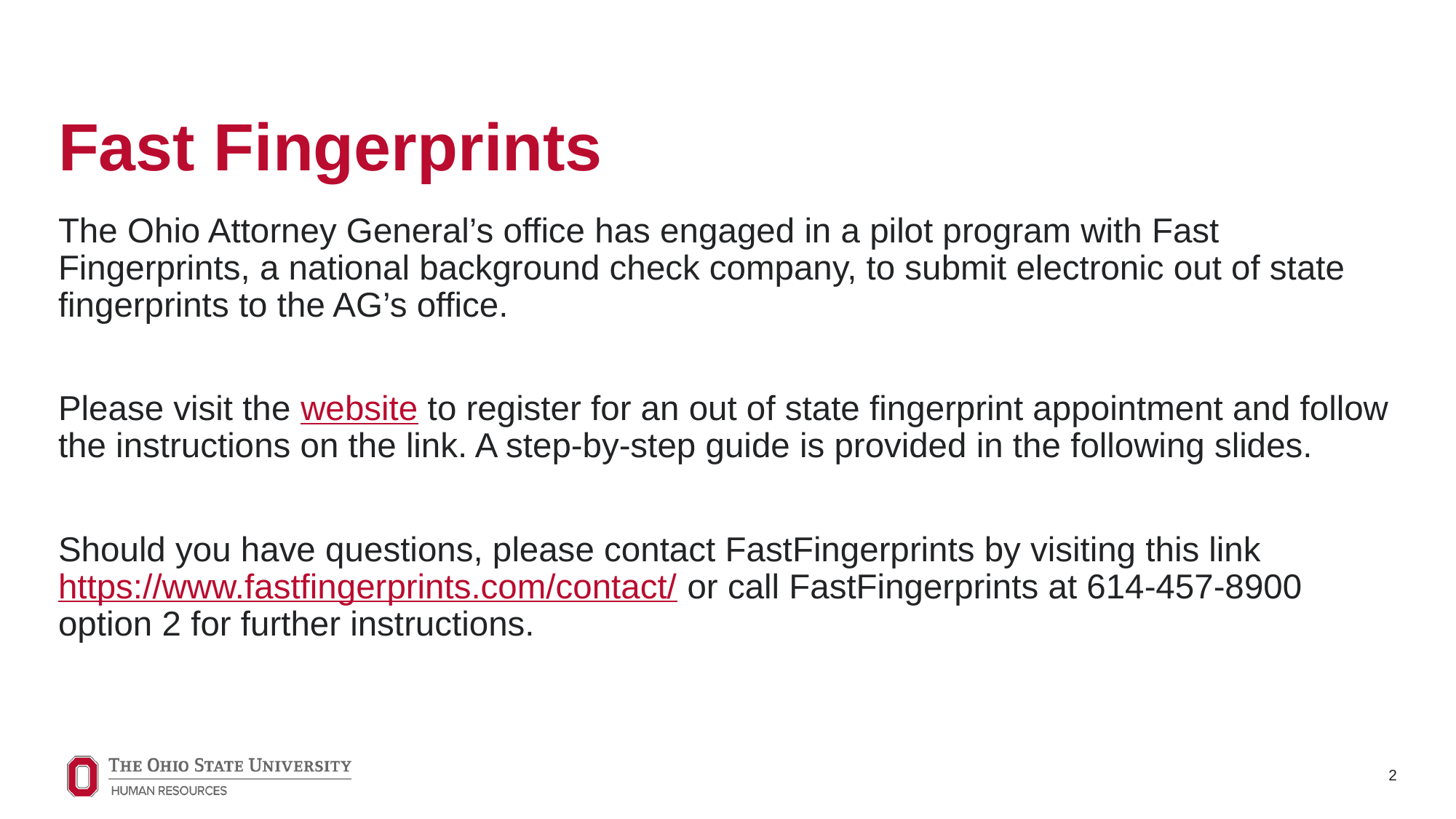

# Fast Fingerprints
The Ohio Attorney General’s office has engaged in a pilot program with Fast Fingerprints, a national background check company, to submit electronic out of state fingerprints to the AG’s office.

Please visit the website to register for an out of state fingerprint appointment and follow the instructions on the link. A step-by-step guide is provided in the following slides.

Should you have questions, please contact FastFingerprints by visiting this link https://www.fastfingerprints.com/contact/ or call FastFingerprints at 614-457-8900 option 2 for further instructions.
2